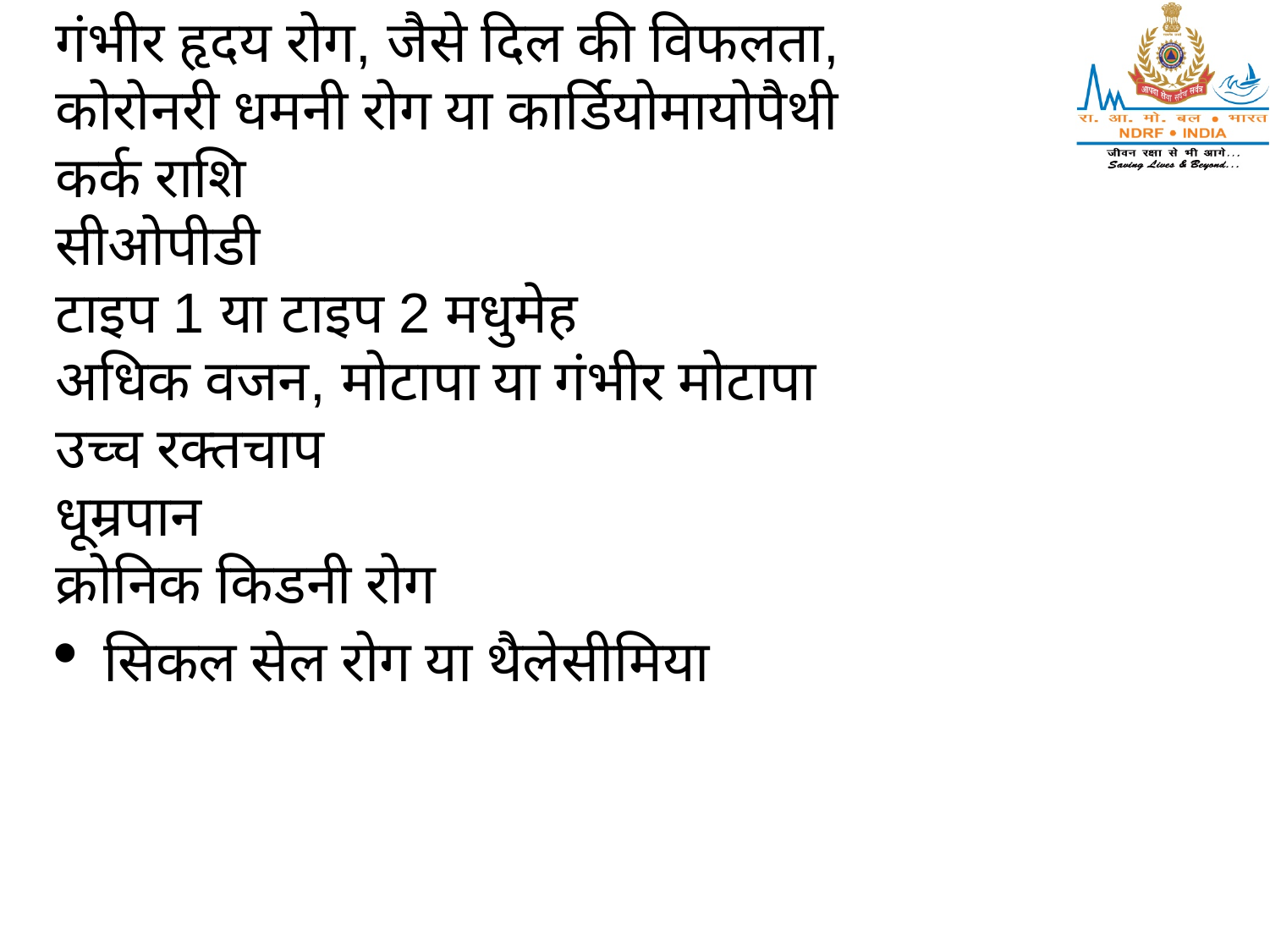

गंभीर हृदय रोग, जैसे दिल की विफलता, कोरोनरी धमनी रोग या कार्डियोमायोपैथी
कर्क राशि
सीओपीडी
टाइप 1 या टाइप 2 मधुमेह
अधिक वजन, मोटापा या गंभीर मोटापा
उच्च रक्तचाप
धूम्रपान
क्रोनिक किडनी रोग
सिकल सेल रोग या थैलेसीमिया